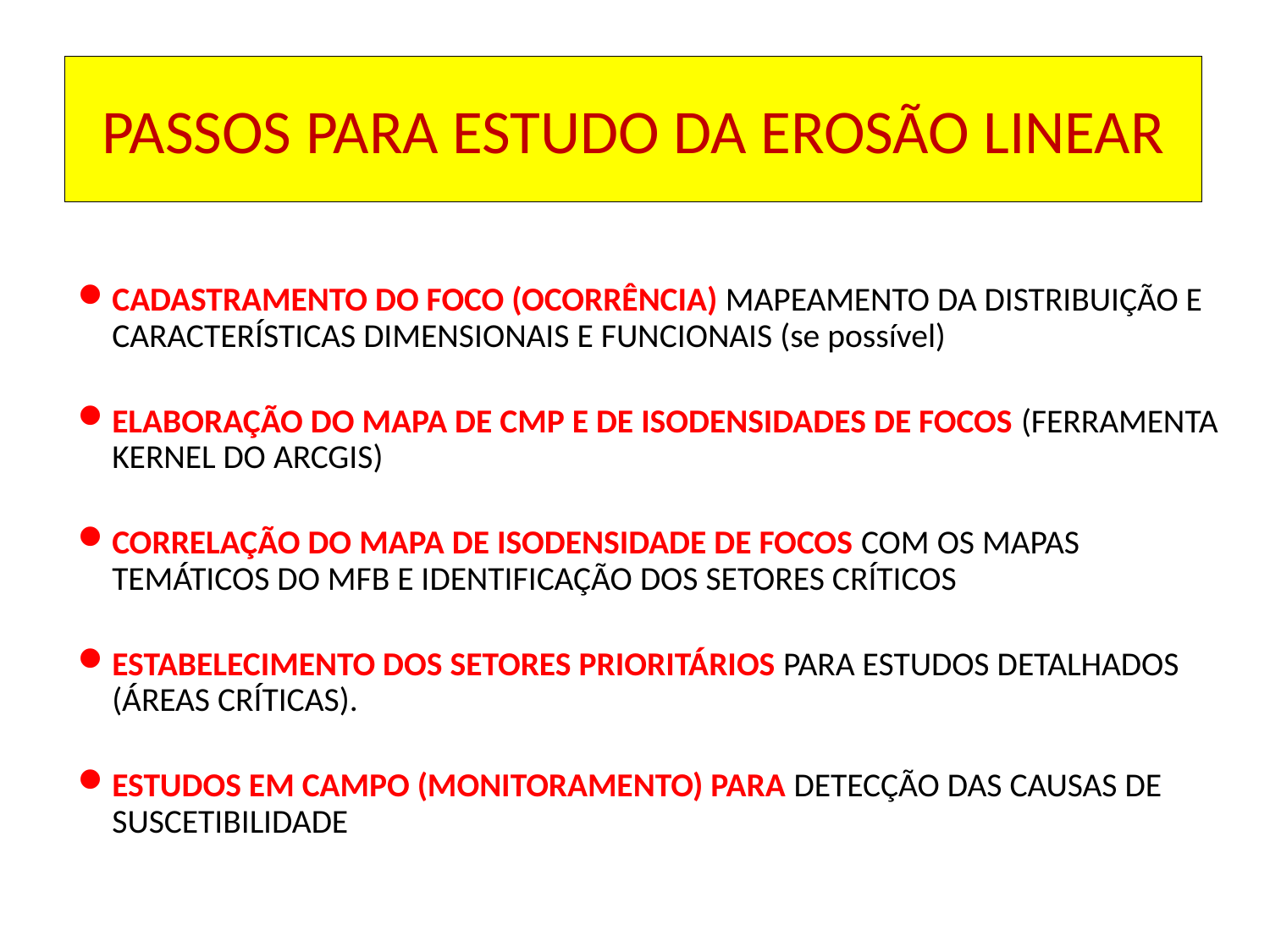

# PASSOS PARA ESTUDO DA EROSÃO LINEAR
CADASTRAMENTO DO FOCO (OCORRÊNCIA) MAPEAMENTO DA DISTRIBUIÇÃO E CARACTERÍSTICAS DIMENSIONAIS E FUNCIONAIS (se possível)

ELABORAÇÃO DO MAPA DE CMP E DE ISODENSIDADES DE FOCOS (FERRAMENTA KERNEL DO ARCGIS)

CORRELAÇÃO DO MAPA DE ISODENSIDADE DE FOCOS COM OS MAPAS TEMÁTICOS DO MFB E IDENTIFICAÇÃO DOS SETORES CRÍTICOS

ESTABELECIMENTO DOS SETORES PRIORITÁRIOS PARA ESTUDOS DETALHADOS (ÁREAS CRÍTICAS).

ESTUDOS EM CAMPO (MONITORAMENTO) PARA DETECÇÃO DAS CAUSAS DE SUSCETIBILIDADE